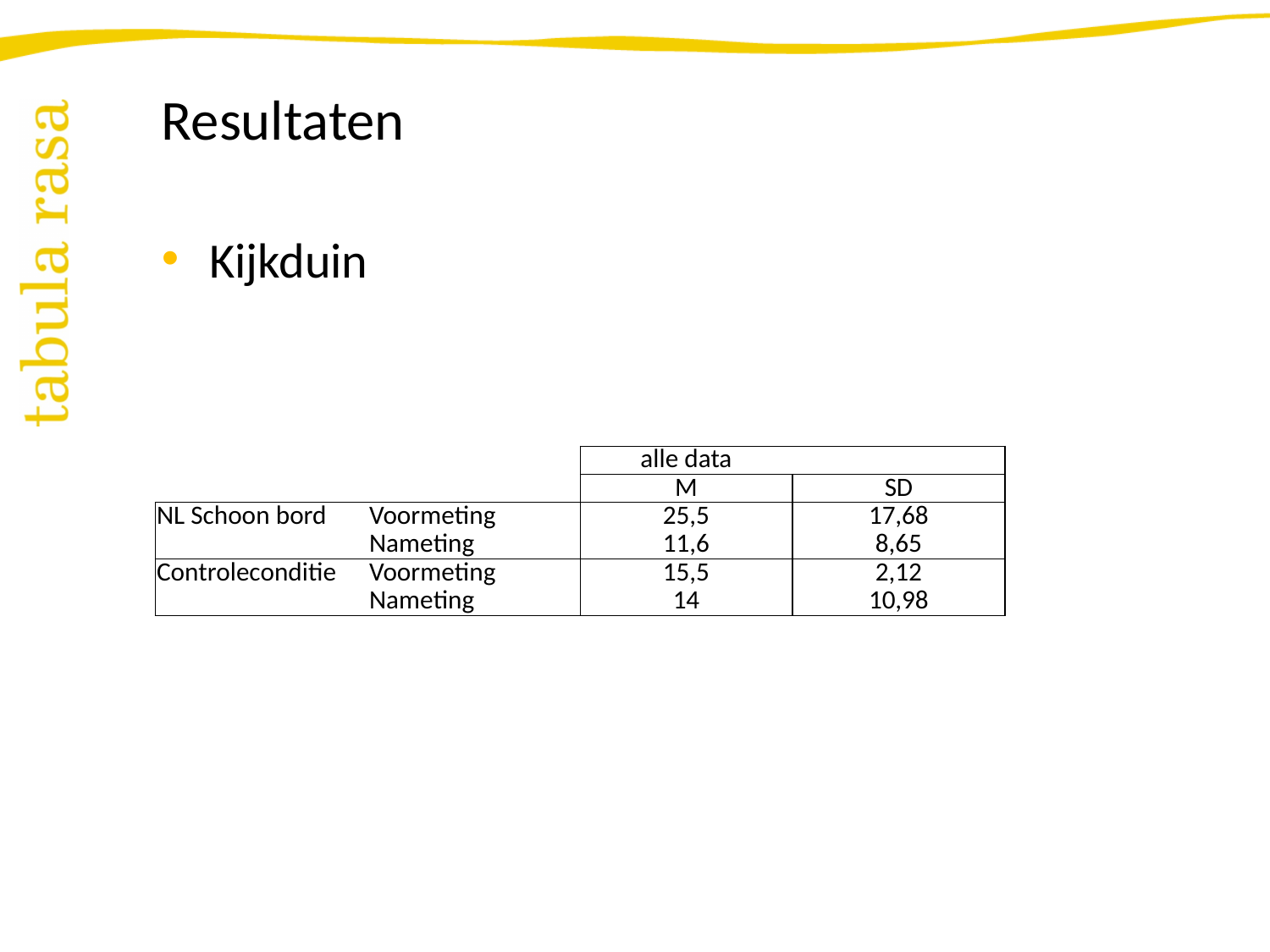

# Resultaten
Kijkduin

|  |  | alle data |  |
| --- | --- | --- | --- |
|  |  | M | SD |
| NL Schoon bord | Voormeting | 25,5 | 17,68 |
|  | Nameting | 11,6 | 8,65 |
| Controleconditie | Voormeting | 15,5 | 2,12 |
|  | Nameting | 14 | 10,98 |